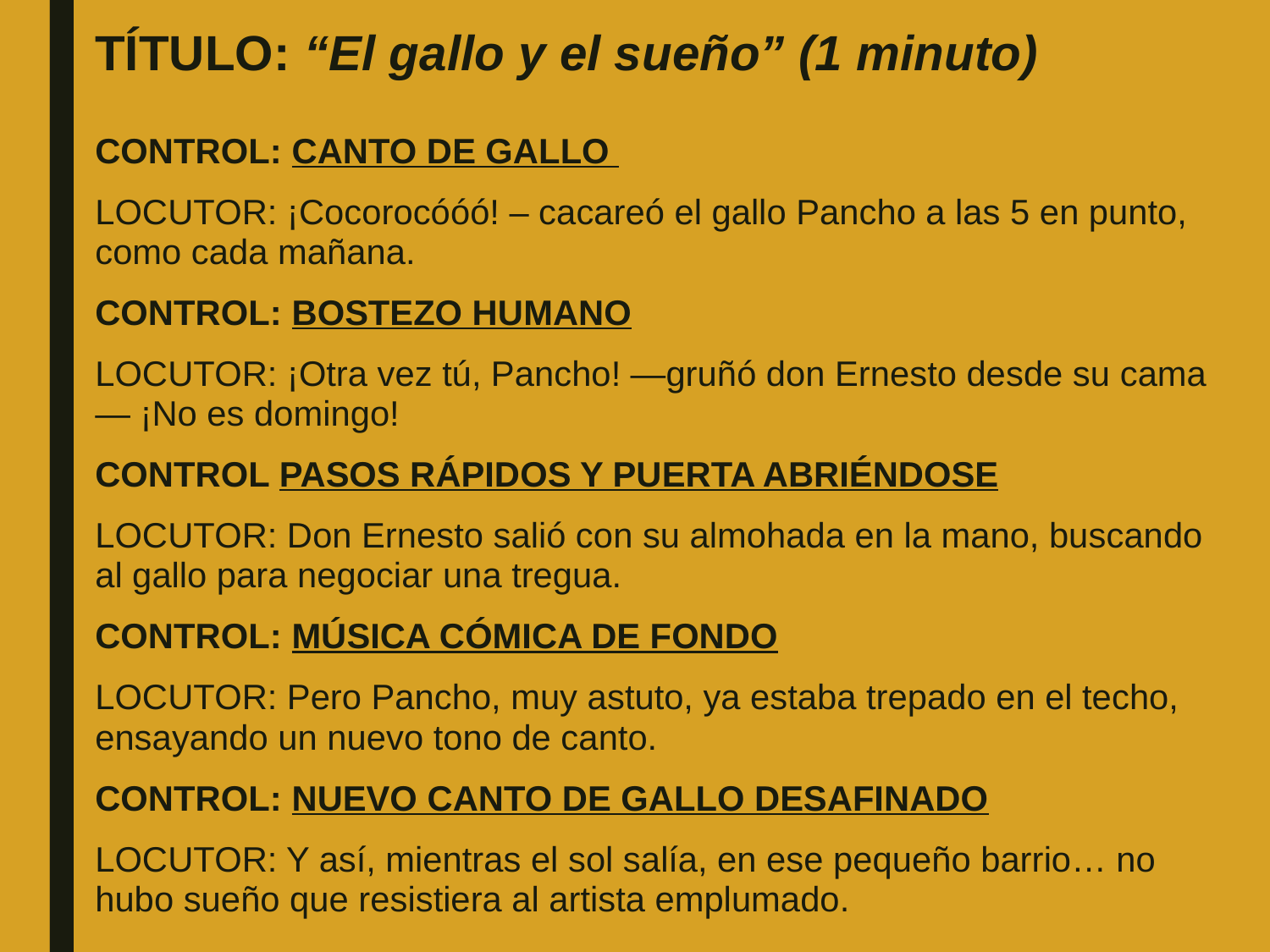

# TÍTULO: “El gallo y el sueño” (1 minuto)
CONTROL: CANTO DE GALLO
LOCUTOR: ¡Cocorocóóó! – cacareó el gallo Pancho a las 5 en punto, como cada mañana.
CONTROL: BOSTEZO HUMANO
LOCUTOR: ¡Otra vez tú, Pancho! —gruñó don Ernesto desde su cama— ¡No es domingo!
CONTROL PASOS RÁPIDOS Y PUERTA ABRIÉNDOSE
LOCUTOR: Don Ernesto salió con su almohada en la mano, buscando al gallo para negociar una tregua.
CONTROL: MÚSICA CÓMICA DE FONDO
LOCUTOR: Pero Pancho, muy astuto, ya estaba trepado en el techo, ensayando un nuevo tono de canto.
CONTROL: NUEVO CANTO DE GALLO DESAFINADO
LOCUTOR: Y así, mientras el sol salía, en ese pequeño barrio… no hubo sueño que resistiera al artista emplumado.